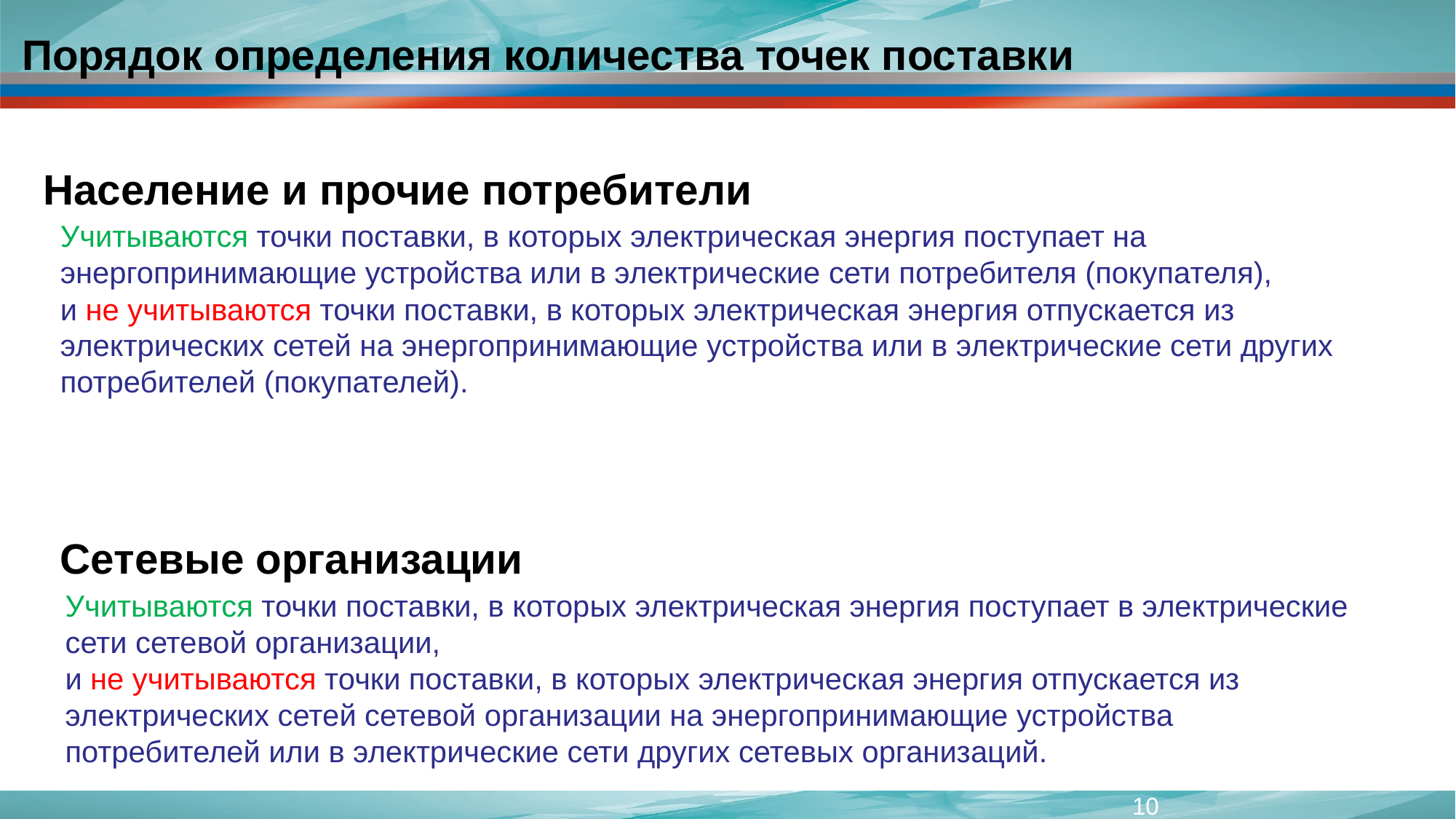

Порядок определения количества точек поставки
Население и прочие потребители
Учитываются точки поставки, в которых электрическая энергия поступает на энергопринимающие устройства или в электрические сети потребителя (покупателя),
и не учитываются точки поставки, в которых электрическая энергия отпускается из электрических сетей на энергопринимающие устройства или в электрические сети других потребителей (покупателей).
Сетевые организации
Учитываются точки поставки, в которых электрическая энергия поступает в электрические сети сетевой организации,
и не учитываются точки поставки, в которых электрическая энергия отпускается из электрических сетей сетевой организации на энергопринимающие устройства потребителей или в электрические сети других сетевых организаций.
10